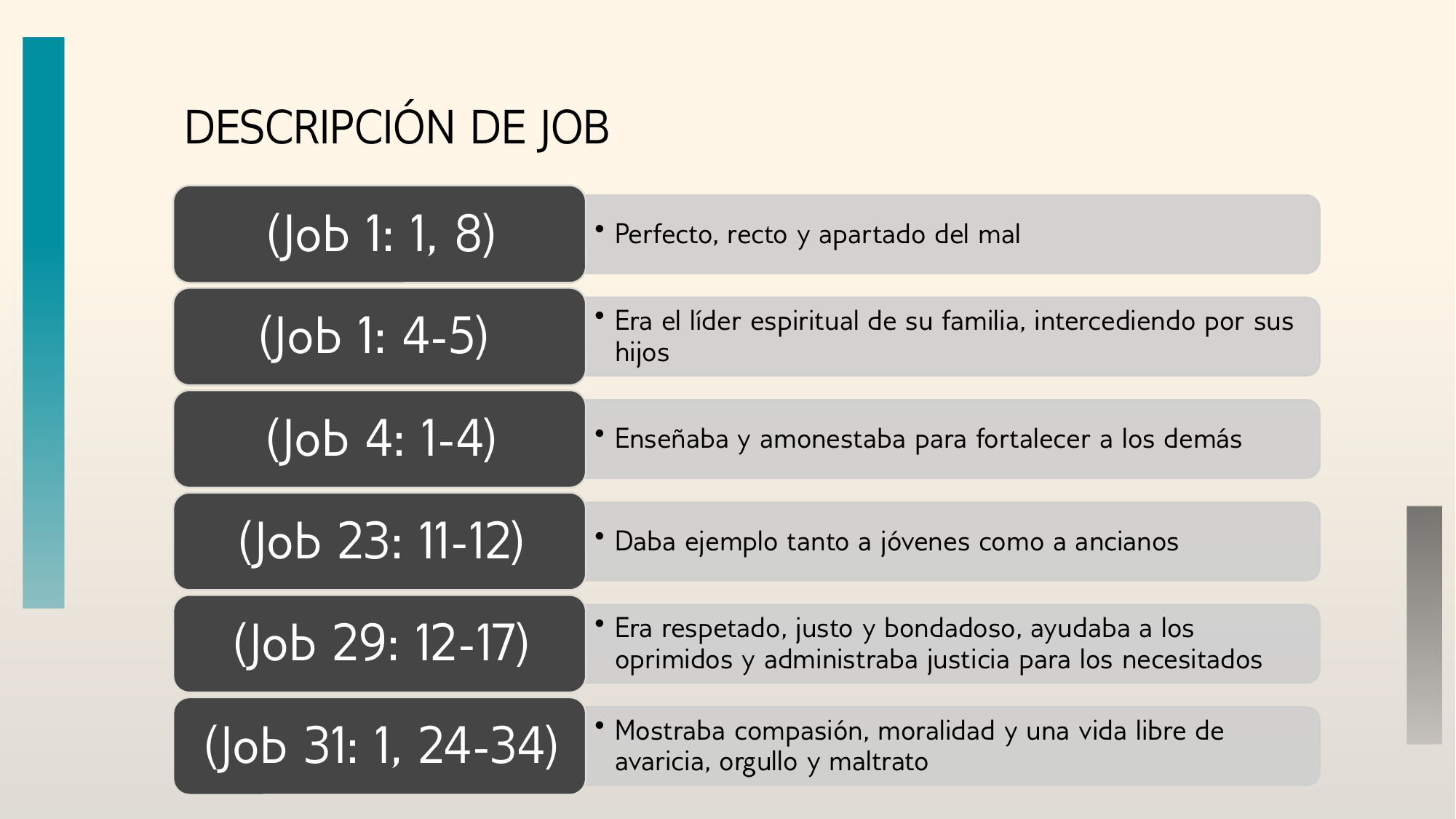

# Descripción de Job
Perfecto, recto y apartado del mal
(Job 1: 1, 8)
Era el líder espiritual de su familia, intercediendo por sus hijos
(Job 1: 4-5)
Enseñaba y amonestaba para fortalecer a los demás
(Job 4: 1-4)
Daba ejemplo tanto a jóvenes como a ancianos
(Job 23: 11-12)
Era respetado, justo y bondadoso, ayudaba a los oprimidos y administraba justicia para los necesitados
(Job 29: 12-17)
Mostraba compasión, moralidad y una vida libre de avaricia, orgullo y maltrato
(Job 31: 1, 24-34)